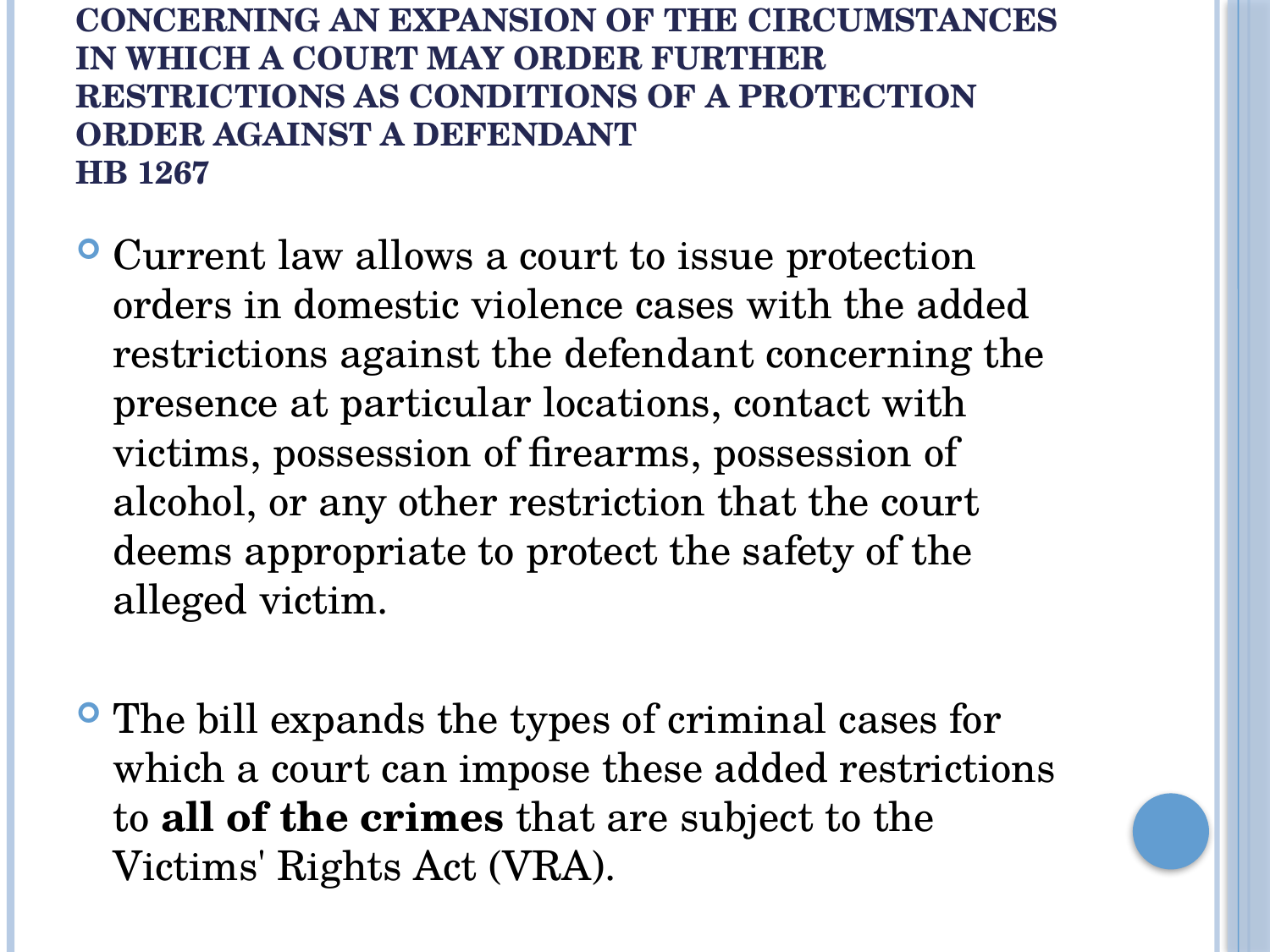

# Concerning an expansion of the circumstances in which a court may order further restrictions as conditions of a protection order against a defendant HB 1267
Current law allows a court to issue protection orders in domestic violence cases with the added restrictions against the defendant concerning the presence at particular locations, contact with victims, possession of firearms, possession of alcohol, or any other restriction that the court deems appropriate to protect the safety of the alleged victim.

The bill expands the types of criminal cases for which a court can impose these added restrictions to all of the crimes that are subject to the Victims' Rights Act (VRA).